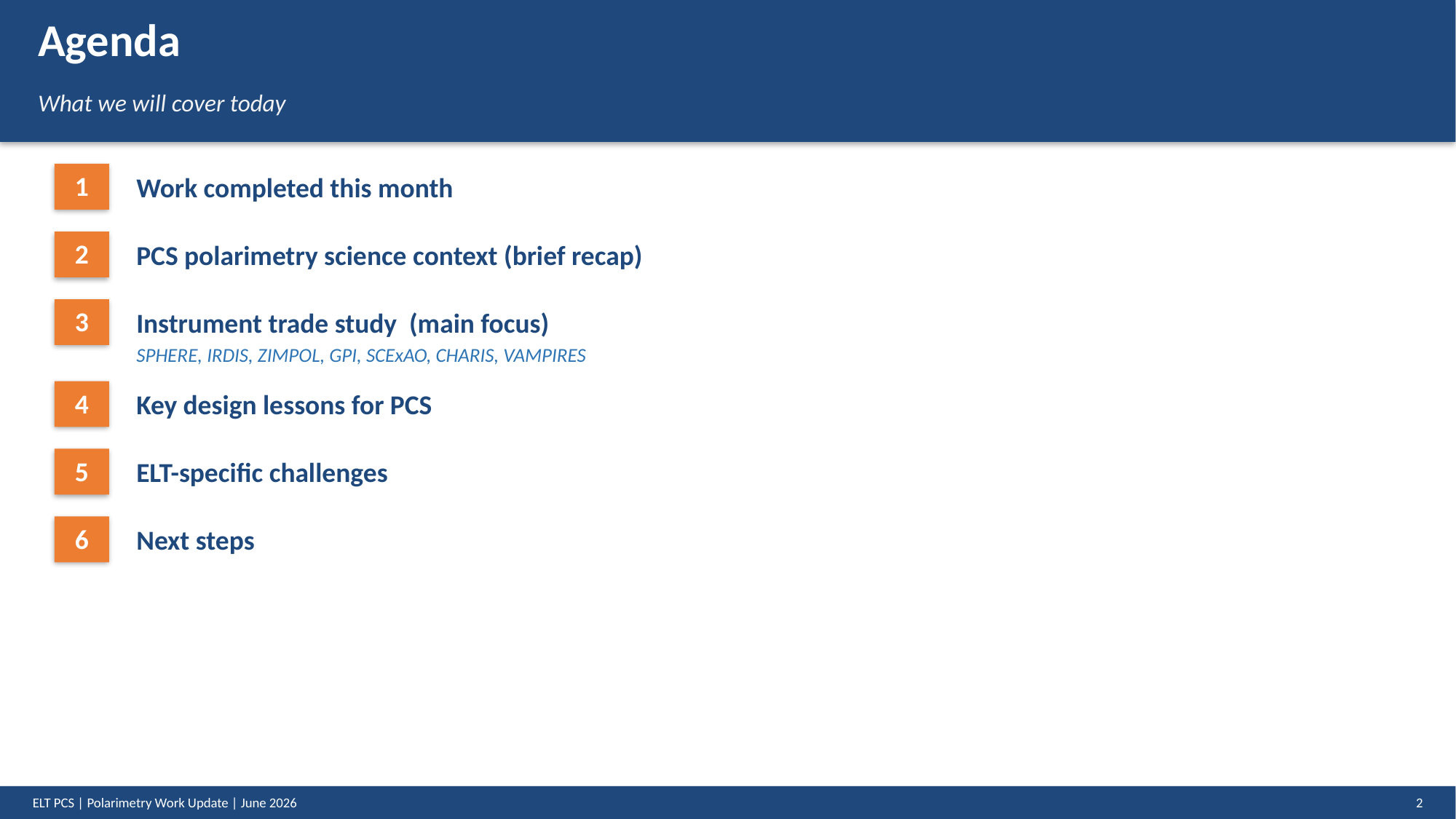

Agenda
What we will cover today

1
Work completed this month

2
PCS polarimetry science context (brief recap)

3
Instrument trade study  (main focus)
SPHERE, IRDIS, ZIMPOL, GPI, SCExAO, CHARIS, VAMPIRES

4
Key design lessons for PCS

5
ELT-specific challenges

6
Next steps

ELT PCS | Polarimetry Work Update | June 2026
2